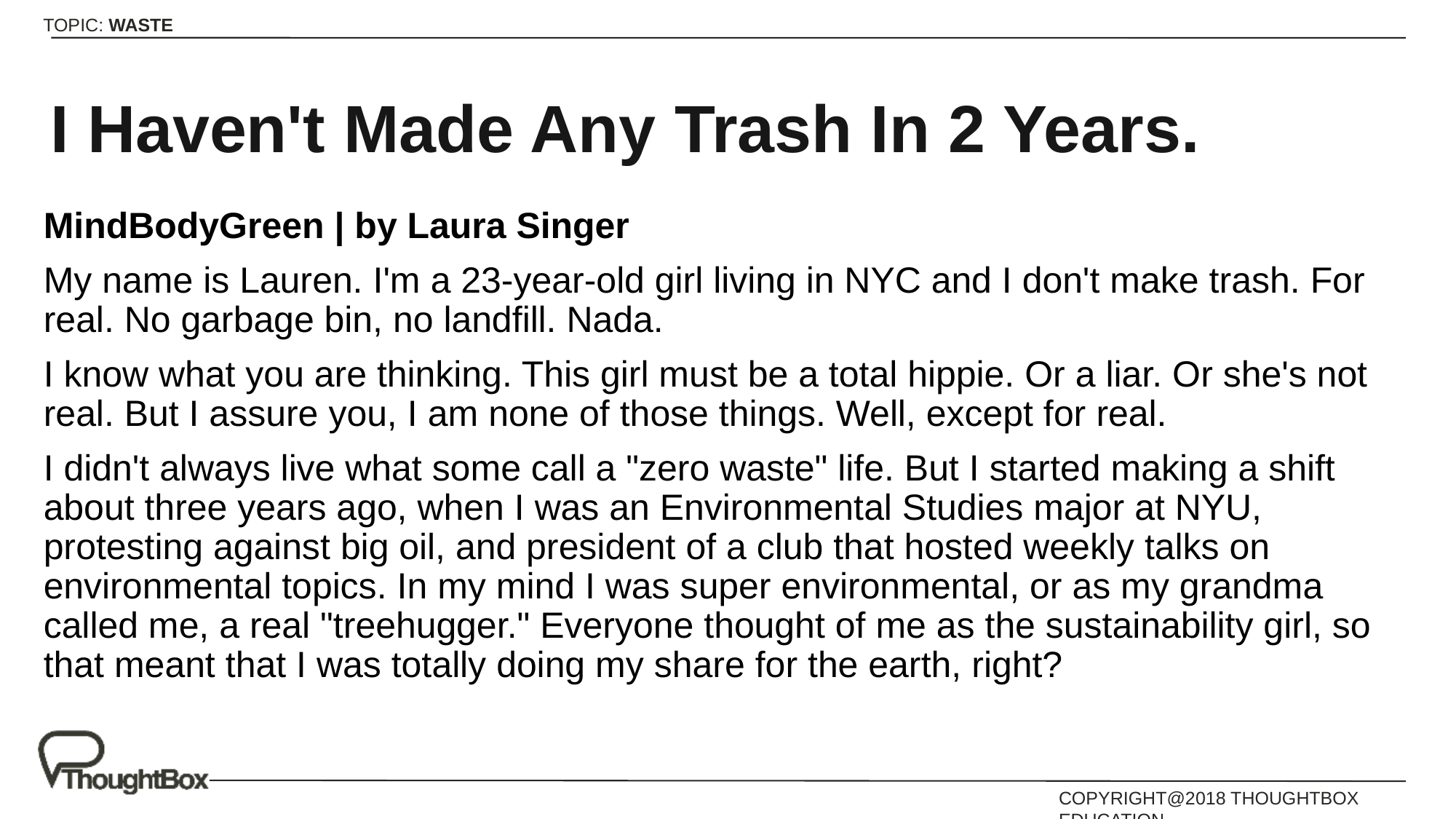

# I Haven't Made Any Trash In 2 Years.
MindBodyGreen | by Laura Singer
My name is Lauren. I'm a 23-year-old girl living in NYC and I don't make trash. For real. No garbage bin, no landfill. Nada.
I know what you are thinking. This girl must be a total hippie. Or a liar. Or she's not real. But I assure you, I am none of those things. Well, except for real.
I didn't always live what some call a "zero waste" life. But I started making a shift about three years ago, when I was an Environmental Studies major at NYU, protesting against big oil, and president of a club that hosted weekly talks on environmental topics. In my mind I was super environmental, or as my grandma called me, a real "treehugger." Everyone thought of me as the sustainability girl, so that meant that I was totally doing my share for the earth, right?